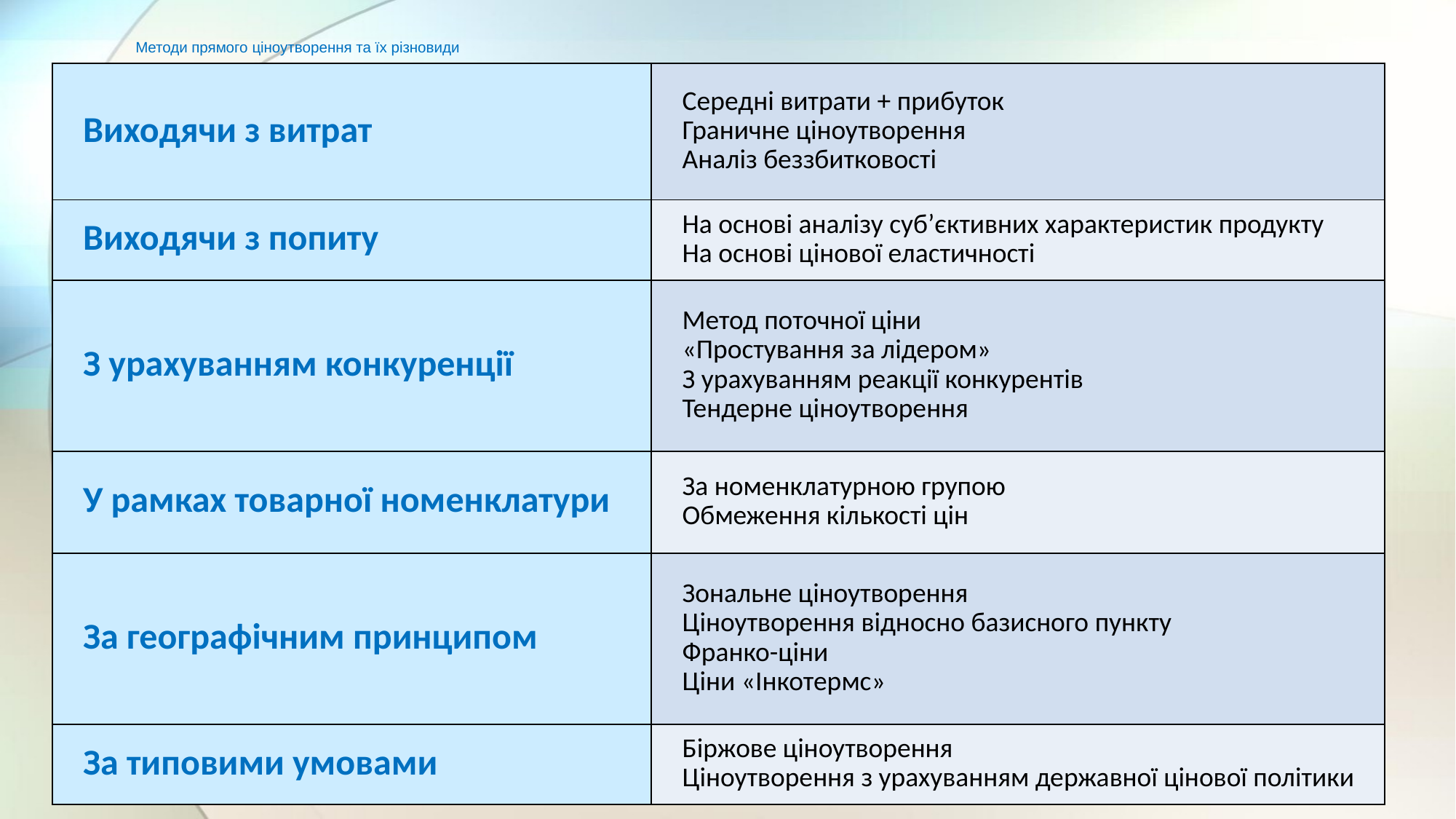

# Методи прямого ціноутворення та їх різновиди
| Виходячи з витрат | Середні витрати + прибуток Граничне ціноутворення Аналіз беззбитковості |
| --- | --- |
| Виходячи з попиту | На основі аналізу суб’єктивних характеристик продукту На основі цінової еластичності |
| З урахуванням конкуренції | Метод поточної ціни «Простування за лідером» З урахуванням реакції конкурентів Тендерне ціноутворення |
| У рамках товарної номенклатури | За номенклатурною групою Обмеження кількості цін |
| За географічним принципом | Зональне ціноутворення Ціноутворення відносно базисного пункту Франко-ціни Ціни «Інкотермс» |
| За типовими умовами | Біржове ціноутворення Ціноутворення з урахуванням державної цінової політики |